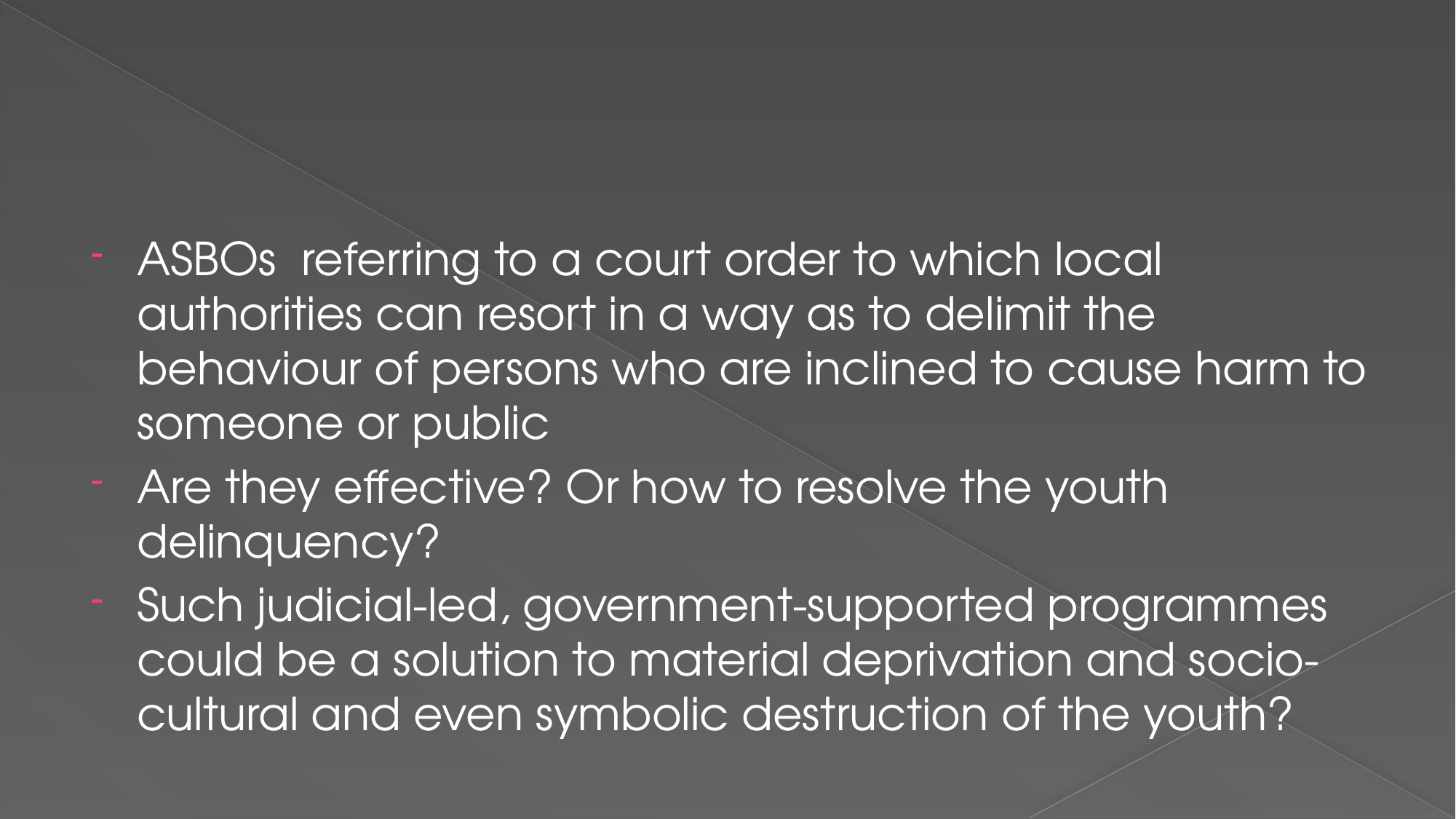

#
ASBOs  referring to a court order to which local authorities can resort in a way as to delimit the behaviour of persons who are inclined to cause harm to someone or public
Are they effective? Or how to resolve the youth delinquency?
Such judicial-led, government-supported programmes could be a solution to material deprivation and socio-cultural and even symbolic destruction of the youth?